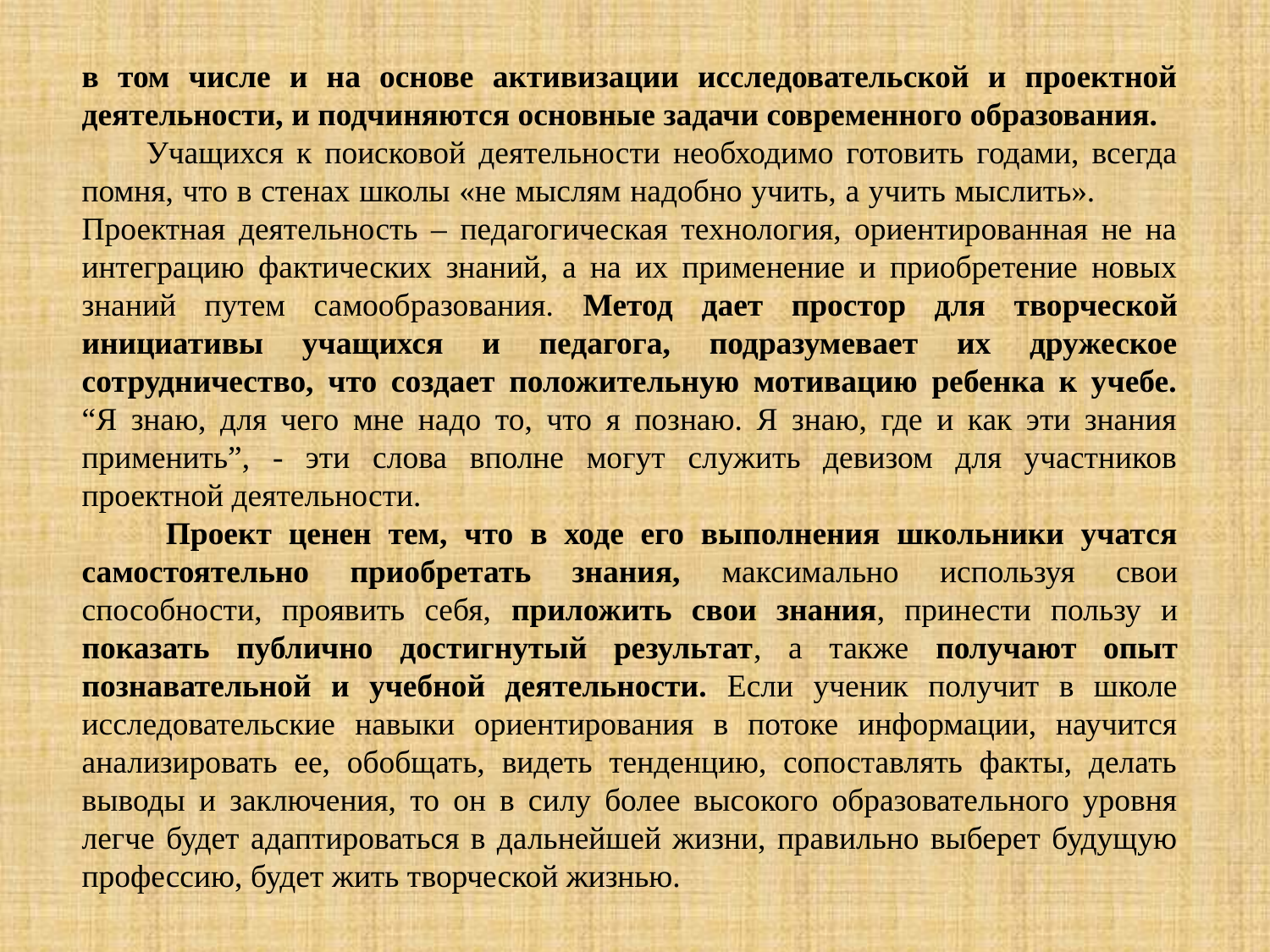

в том числе и на основе активизации исследовательской и проектной деятельности, и подчиняются основные задачи современного образования.
     Учащихся к поисковой деятельности необходимо готовить годами, всегда помня, что в стенах школы «не мыслям надобно учить, а учить мыслить».          Проектная деятельность – педагогическая технология, ориентированная не на интеграцию фактических знаний, а на их применение и приобретение новых знаний путем самообразования. Метод дает простор для творческой инициативы учащихся и педагога, подразумевает их дружеское сотрудничество, что создает положительную мотивацию ребенка к учебе. “Я знаю, для чего мне надо то, что я познаю. Я знаю, где и как эти знания применить”, - эти слова вполне могут служить девизом для участников проектной деятельности.
     Проект ценен тем, что в ходе его выполнения школьники учатся самостоятельно приобретать знания, максимально используя свои способности, проявить себя, приложить свои знания, принести пользу и показать публично достигнутый результат, а также получают опыт познавательной и учебной деятельности. Если ученик получит в школе исследовательские навыки ориентирования в потоке информации, научится анализировать ее, обобщать, видеть тенденцию, сопоставлять факты, делать выводы и заключения, то он в силу более высокого образовательного уровня легче будет адаптироваться в дальнейшей жизни, правильно выберет будущую профессию, будет жить творческой жизнью.